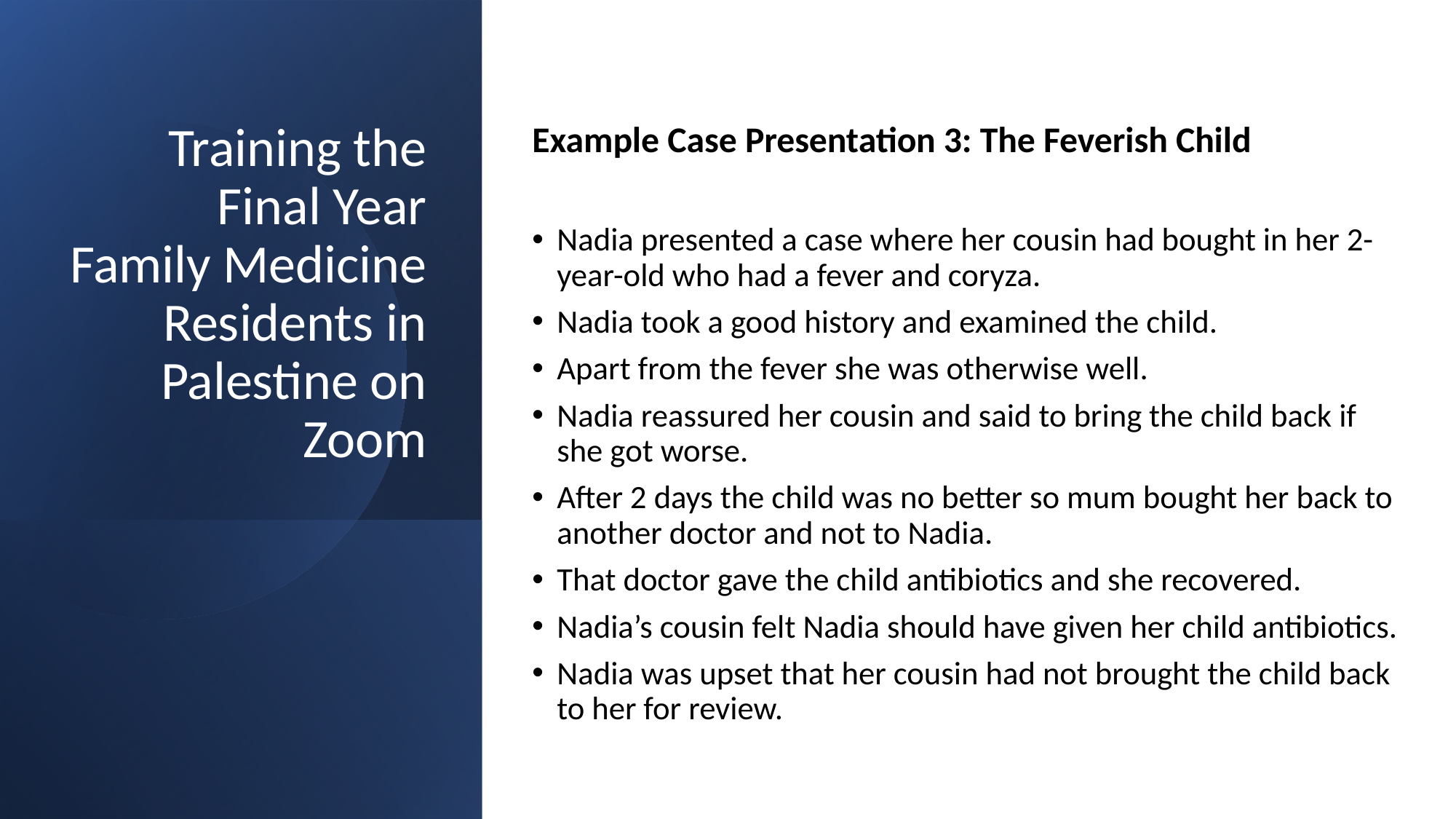

Example Case Presentation 3: The Feverish Child

Nadia presented a case where her cousin had bought in her 2-year-old who had a fever and coryza.
Nadia took a good history and examined the child.
Apart from the fever she was otherwise well.
Nadia reassured her cousin and said to bring the child back if she got worse.
After 2 days the child was no better so mum bought her back to another doctor and not to Nadia.
That doctor gave the child antibiotics and she recovered.
Nadia’s cousin felt Nadia should have given her child antibiotics.
Nadia was upset that her cousin had not brought the child back to her for review.

# Training the Final Year Family Medicine Residents in Palestine on Zoom